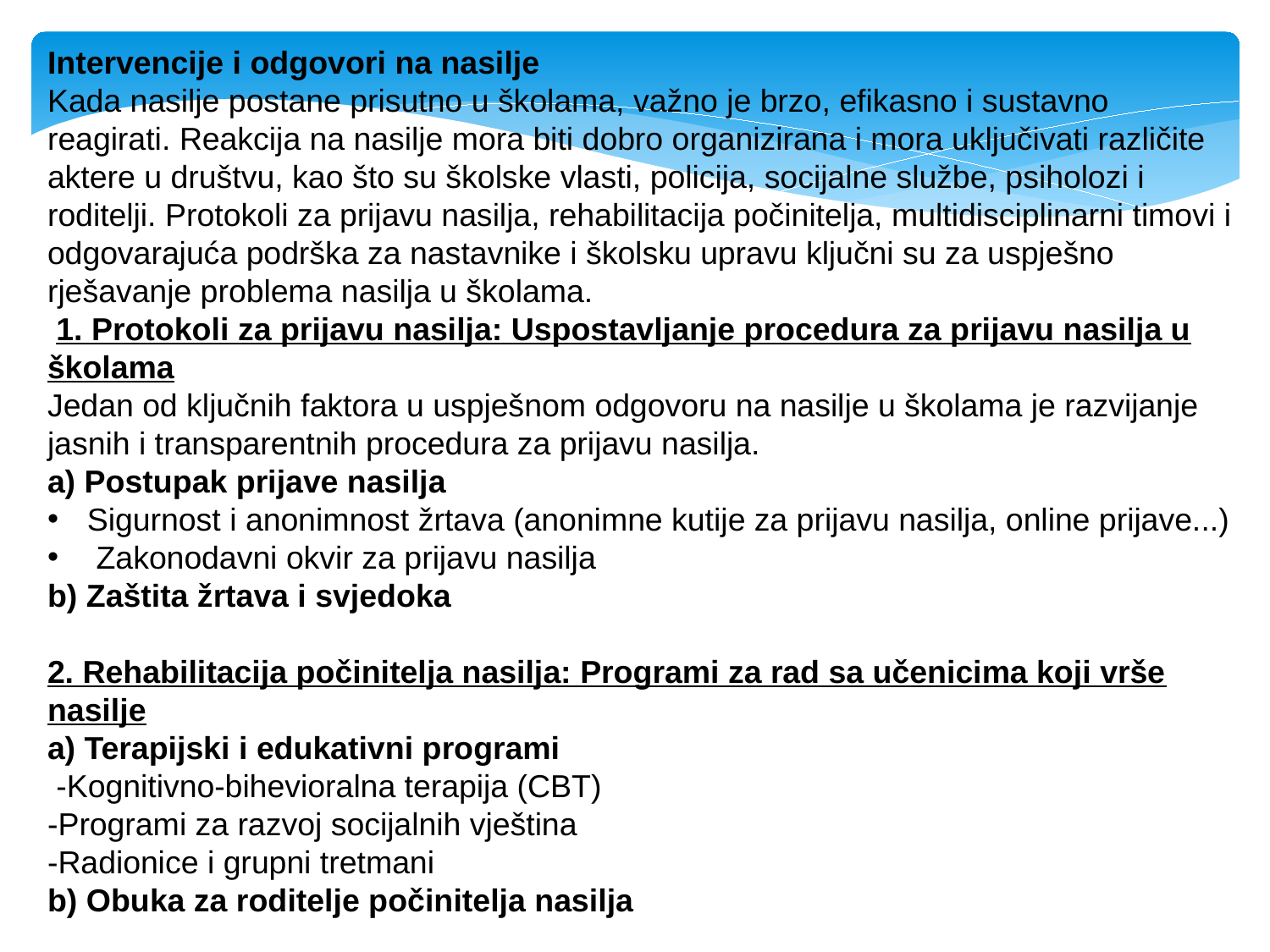

Intervencije i odgovori na nasilje
Kada nasilje postane prisutno u školama, važno je brzo, efikasno i sustavno reagirati. Reakcija na nasilje mora biti dobro organizirana i mora uključivati različite aktere u društvu, kao što su školske vlasti, policija, socijalne službe, psiholozi i roditelji. Protokoli za prijavu nasilja, rehabilitacija počinitelja, multidisciplinarni timovi i odgovarajuća podrška za nastavnike i školsku upravu ključni su za uspješno rješavanje problema nasilja u školama.
 1. Protokoli za prijavu nasilja: Uspostavljanje procedura za prijavu nasilja u školama
Jedan od ključnih faktora u uspješnom odgovoru na nasilje u školama je razvijanje jasnih i transparentnih procedura za prijavu nasilja.
a) Postupak prijave nasilja
Sigurnost i anonimnost žrtava (anonimne kutije za prijavu nasilja, online prijave...)
 Zakonodavni okvir za prijavu nasilja
b) Zaštita žrtava i svjedoka

2. Rehabilitacija počinitelja nasilja: Programi za rad sa učenicima koji vrše nasilje
a) Terapijski i edukativni programi
 -Kognitivno-bihevioralna terapija (CBT)
-Programi za razvoj socijalnih vještina
-Radionice i grupni tretmani
b) Obuka za roditelje počinitelja nasilja